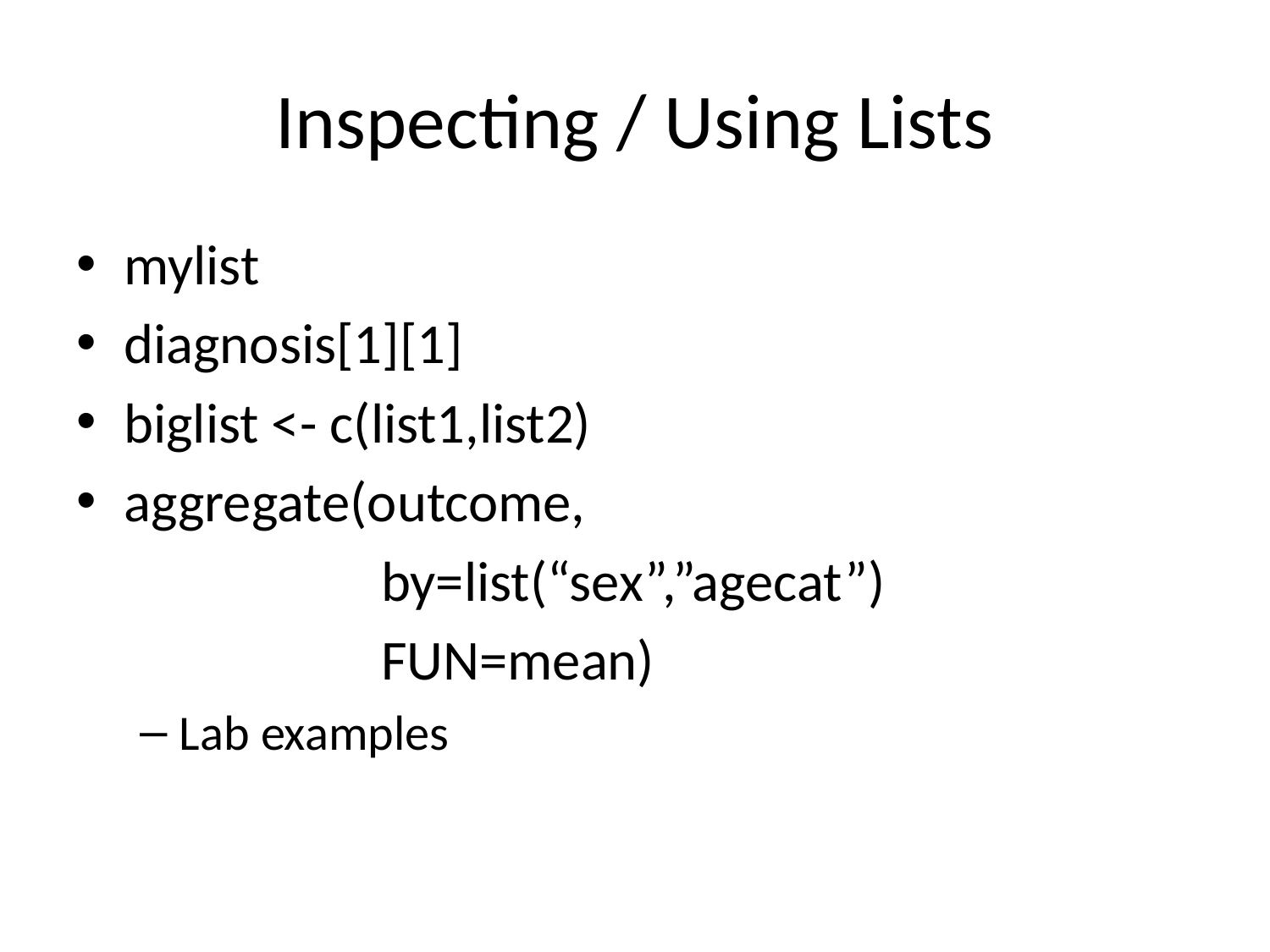

# Inspecting / Using Lists
mylist
diagnosis[1][1]
biglist <- c(list1,list2)
aggregate(outcome,
		    by=list(“sex”,”agecat”)
		    FUN=mean)
Lab examples